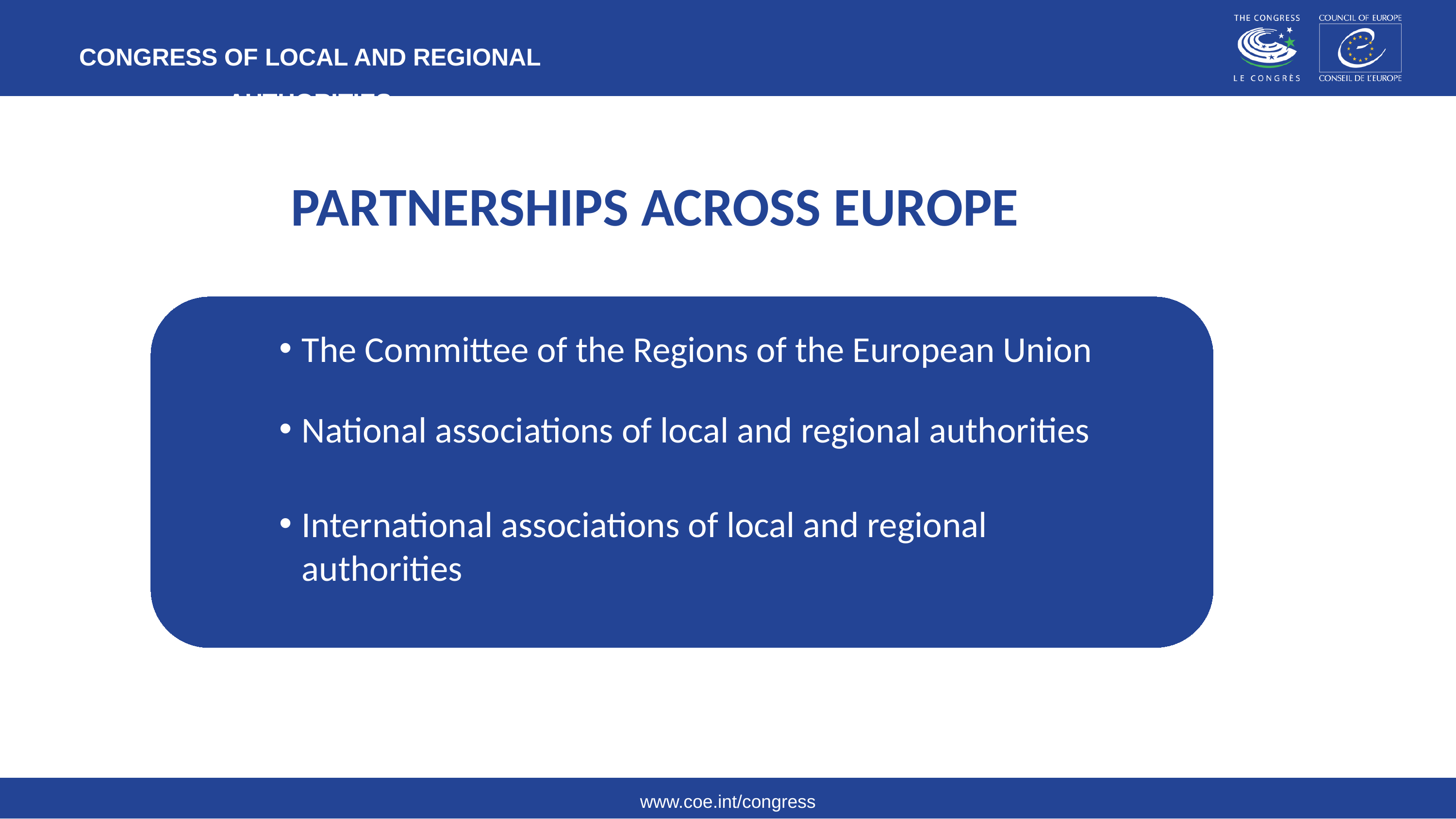

CONGRESS OF LOCAL AND REGIONAL AUTHORITIES
# PARTNERSHIPS ACROSS EUROPE

The Committee of the Regions of the European Union

National associations of local and regional authorities

International associations of local and regional authorities

Committee of Ministers
Decision-making body
Parliamentary Assembly
Forum for debates and proposals

www.coe.int/congress